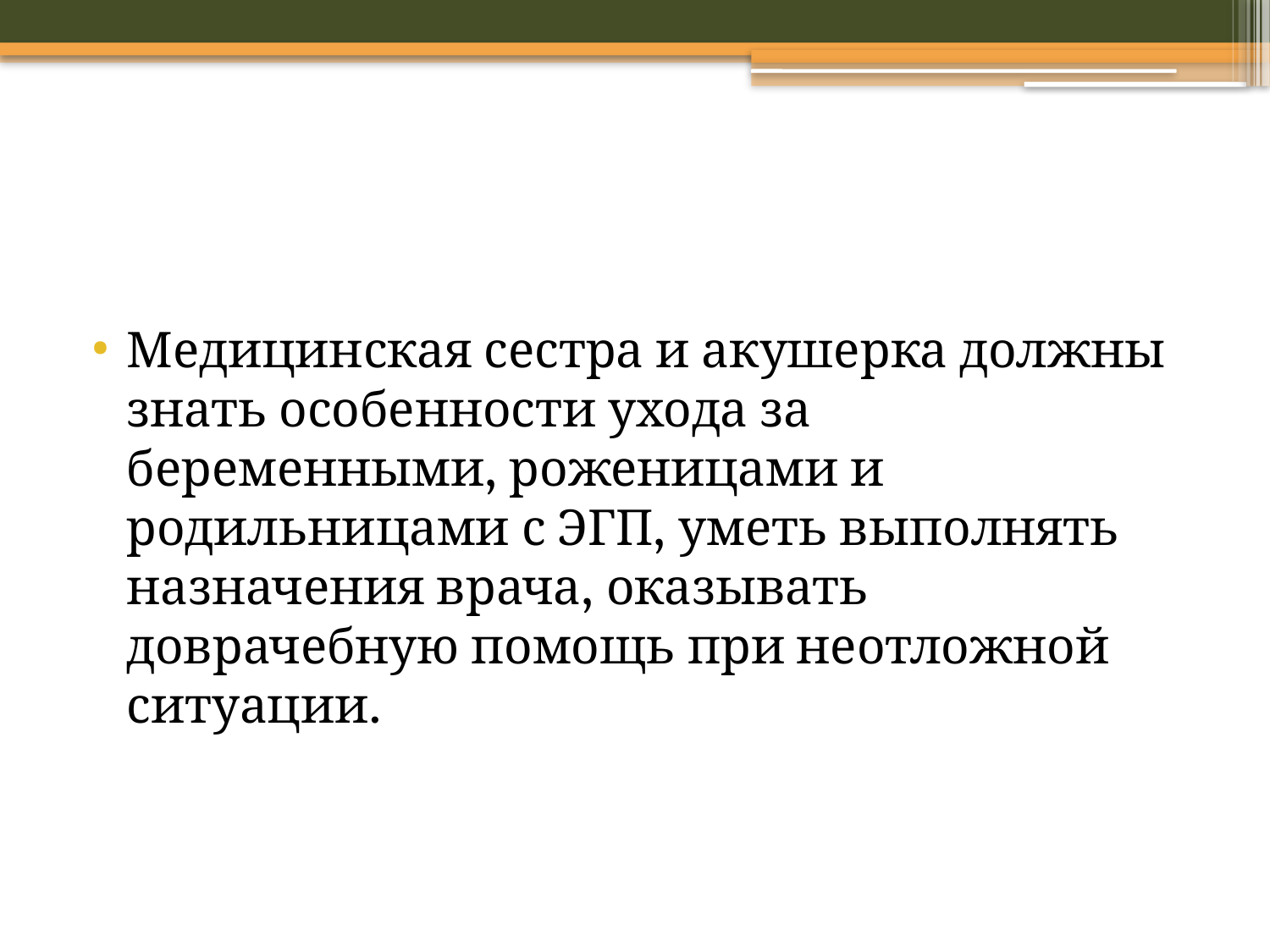

#
Медицинская сестра и акушерка должны знать особенности ухода за беременными, роженицами и родильницами с ЭГП, уметь выполнять назначения врача, оказывать доврачебную помощь при неотложной ситуации.